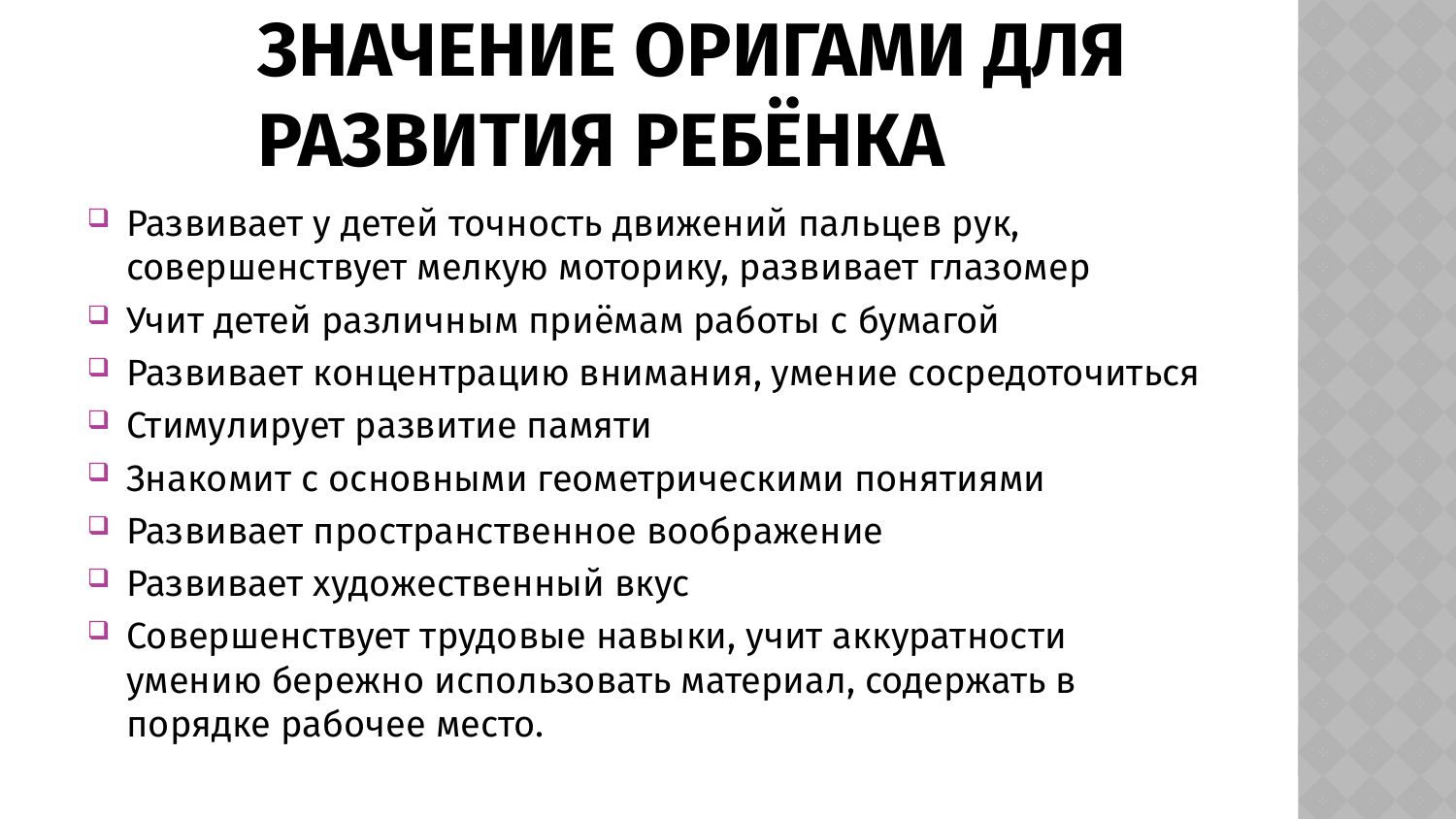

# Значение оригами для развития ребёнка
Развивает у детей точность движений пальцев рук, совершенствует мелкую моторику, развивает глазомер
Учит детей различным приёмам работы с бумагой
Развивает концентрацию внимания, умение сосредоточиться
Стимулирует развитие памяти
Знакомит с основными геометрическими понятиями
Развивает пространственное воображение
Развивает художественный вкус
Совершенствует трудовые навыки, учит аккуратности  умению бережно использовать материал, содержать в порядке рабочее место.